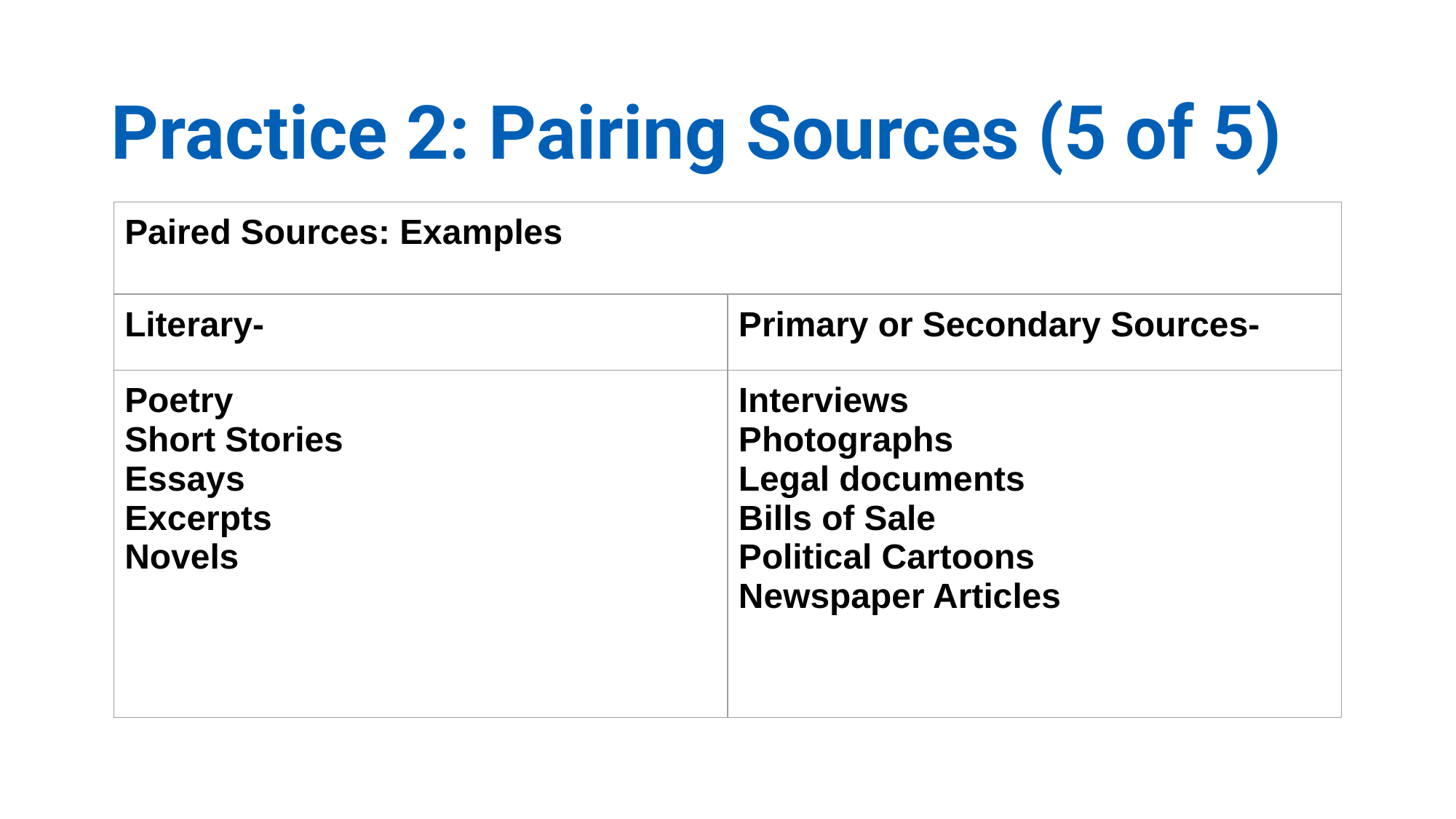

# Practice 2: Pairing Sources (5 of 5)
| Paired Sources: Examples |  |
| --- | --- |
| Literary- | Primary or Secondary Sources- |
| Poetry Short Stories Essays Excerpts Novels | Interviews Photographs Legal documents Bills of Sale Political Cartoons Newspaper Articles |